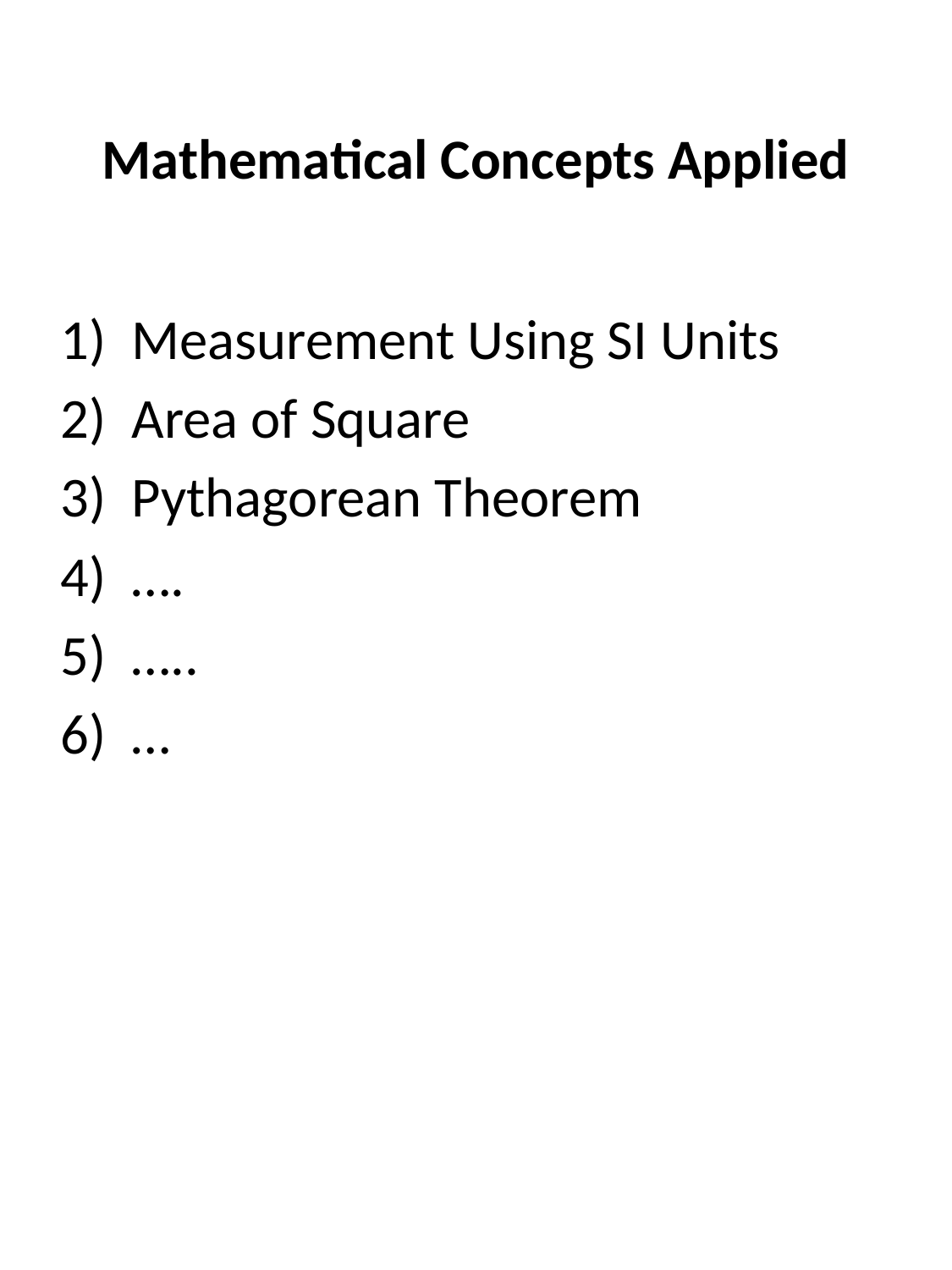

# Mathematical Concepts Applied
Measurement Using SI Units
Area of Square
Pythagorean Theorem
….
…..
…